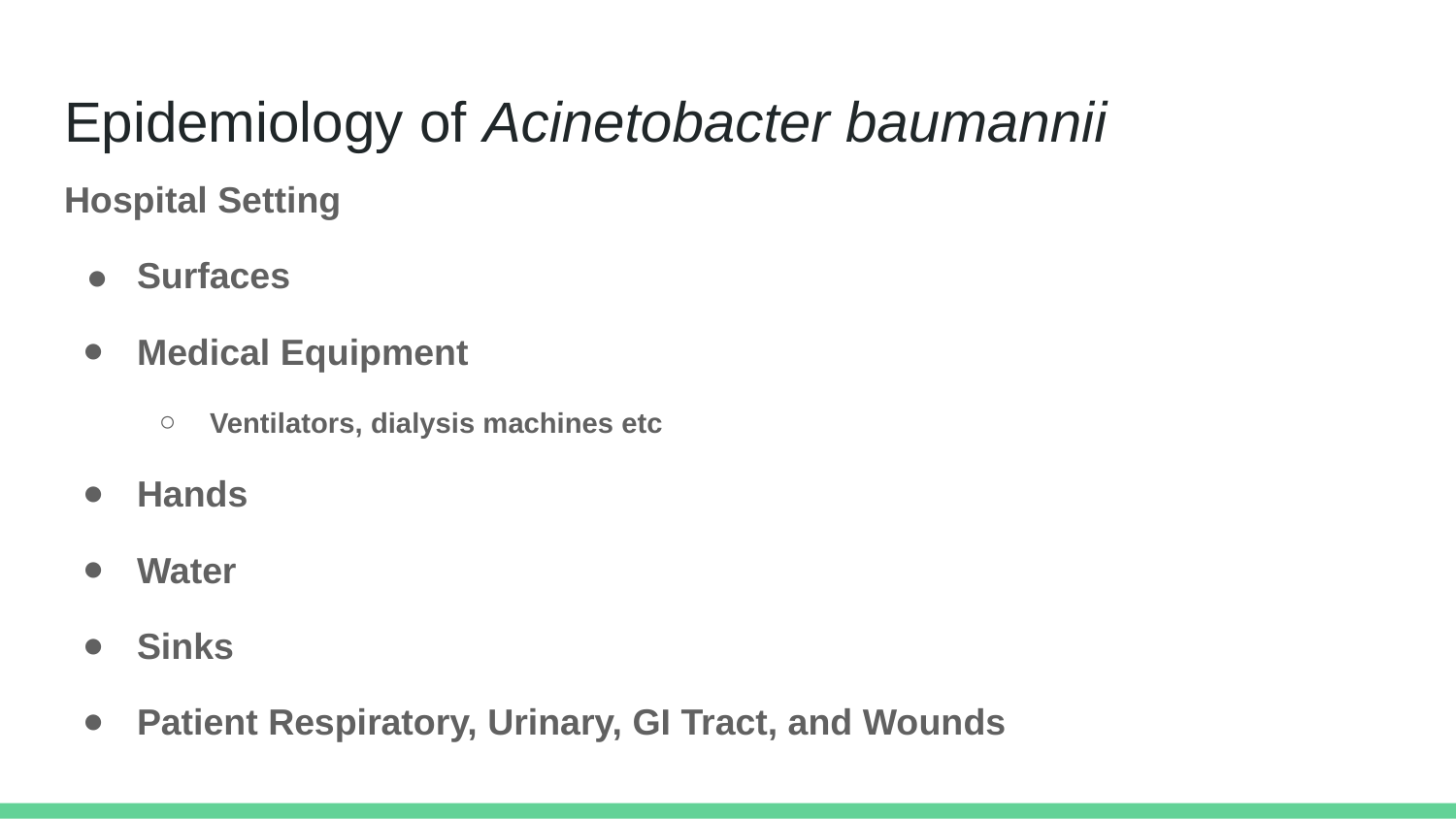

# Epidemiology of Acinetobacter baumannii
Hospital Setting
Surfaces
Medical Equipment
Ventilators, dialysis machines etc
Hands
Water
Sinks
Patient Respiratory, Urinary, GI Tract, and Wounds